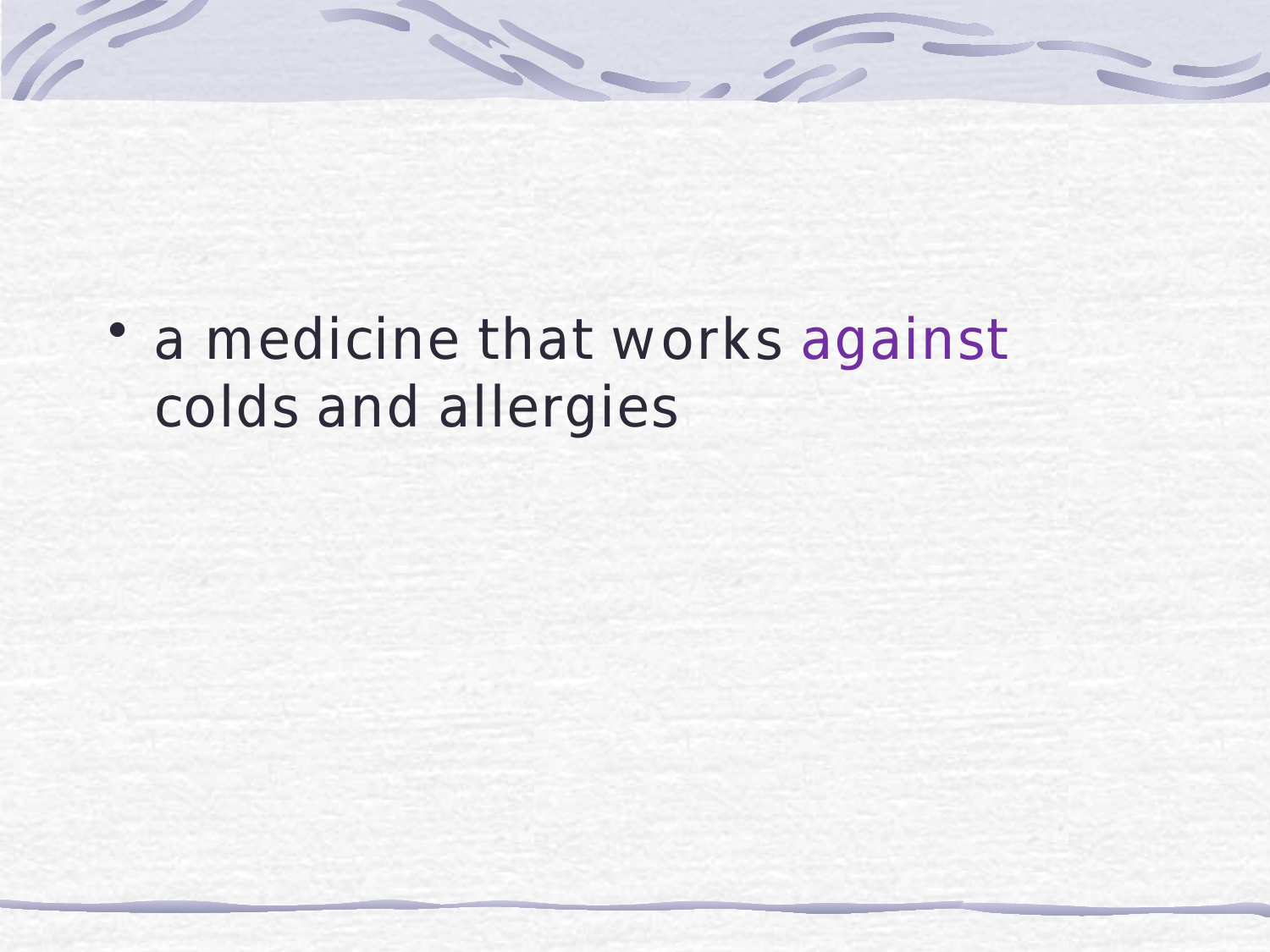

#
a medicine that works against colds and allergies